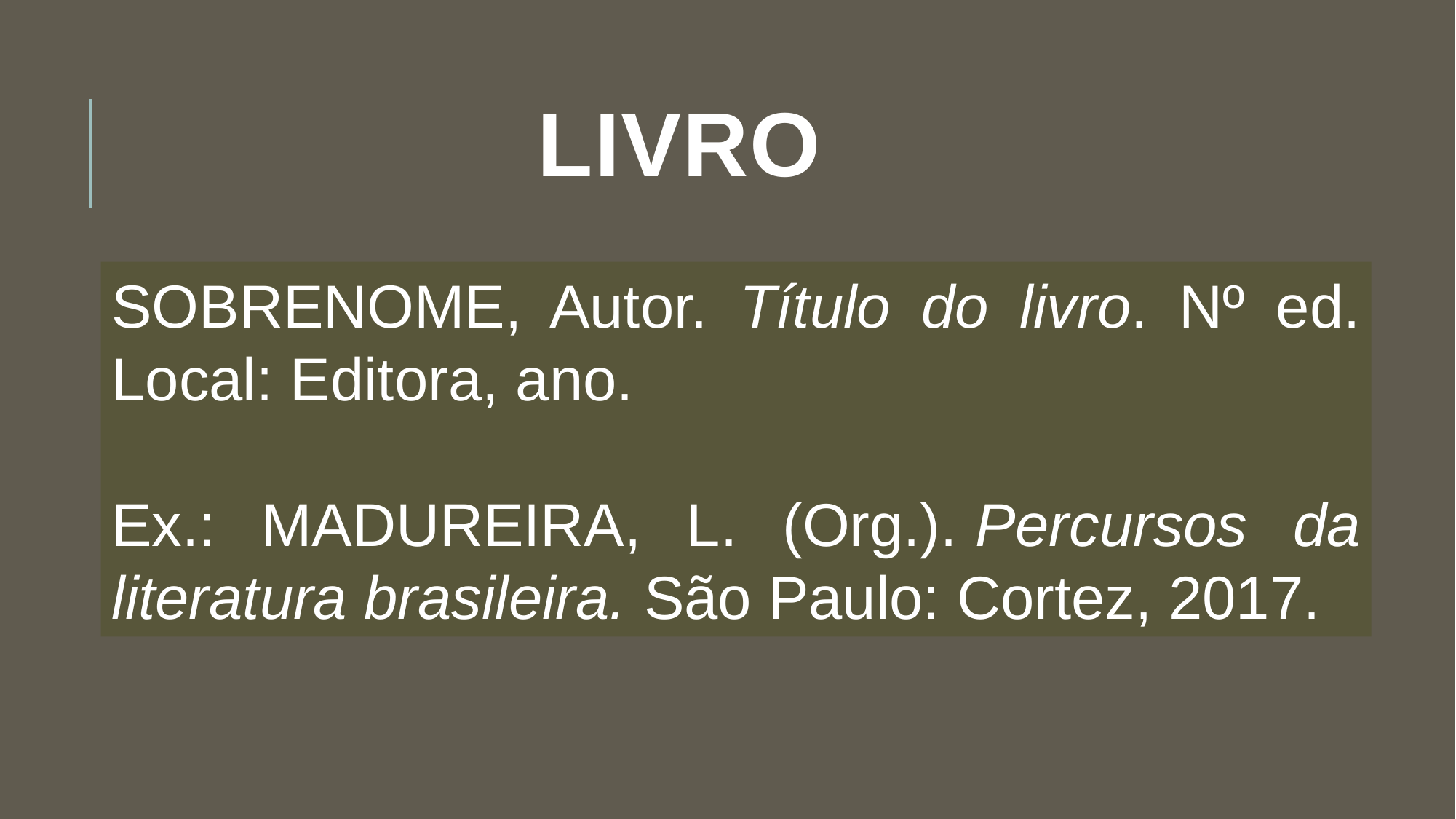

# livro
SOBRENOME, Autor. Título do livro. Nº ed. Local: Editora, ano.

Ex.: MADUREIRA, L. (Org.). Percursos da literatura brasileira. São Paulo: Cortez, 2017.